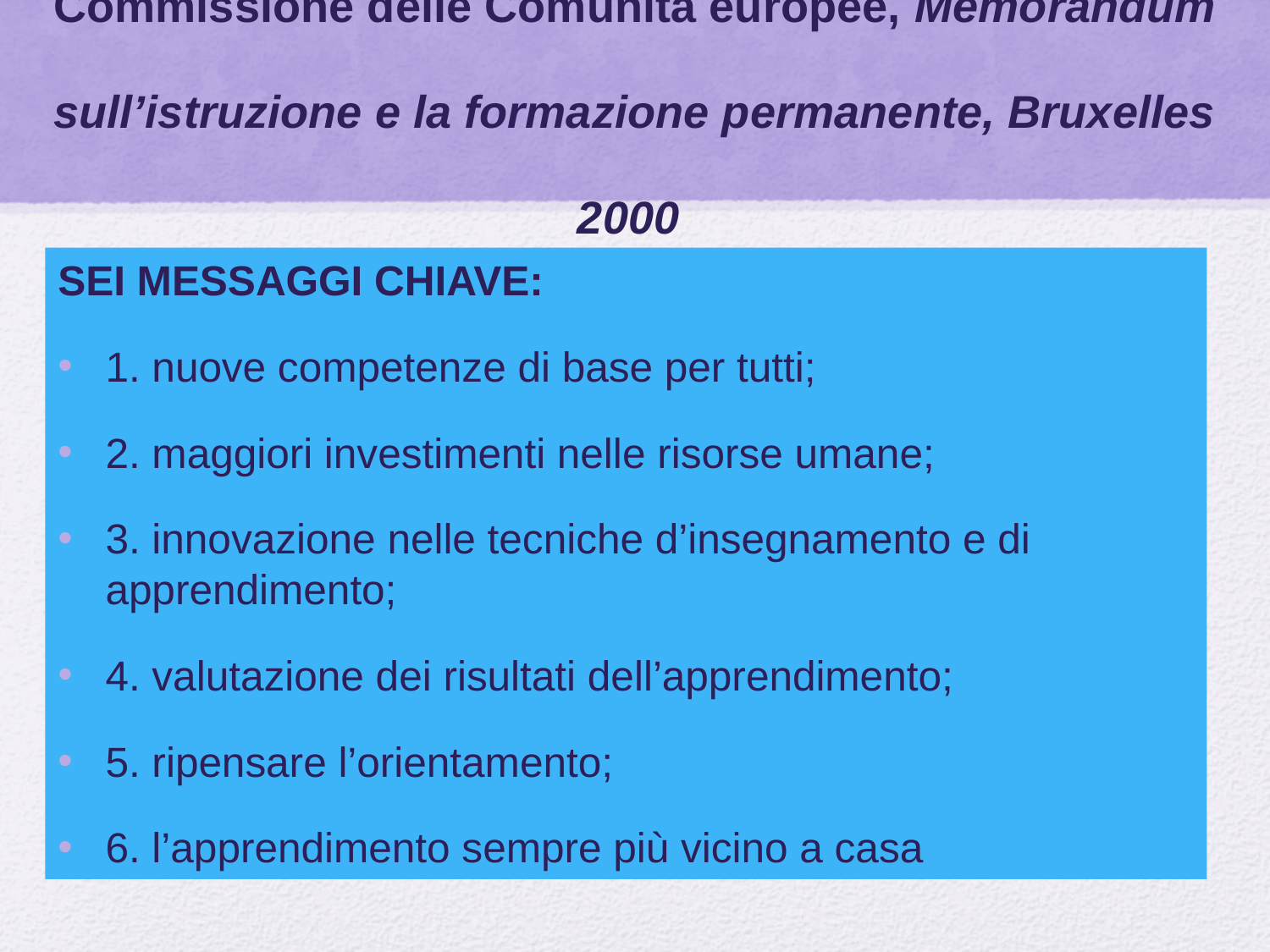

# Commissione delle Comunità europee, Memorandum sull’istruzione e la formazione permanente, Bruxelles 2000
Sei messaggi chiave:
1. nuove competenze di base per tutti;
2. maggiori investimenti nelle risorse umane;
3. innovazione nelle tecniche d’insegnamento e di apprendimento;
4. valutazione dei risultati dell’apprendimento;
5. ripensare l’orientamento;
6. l’apprendimento sempre più vicino a casa